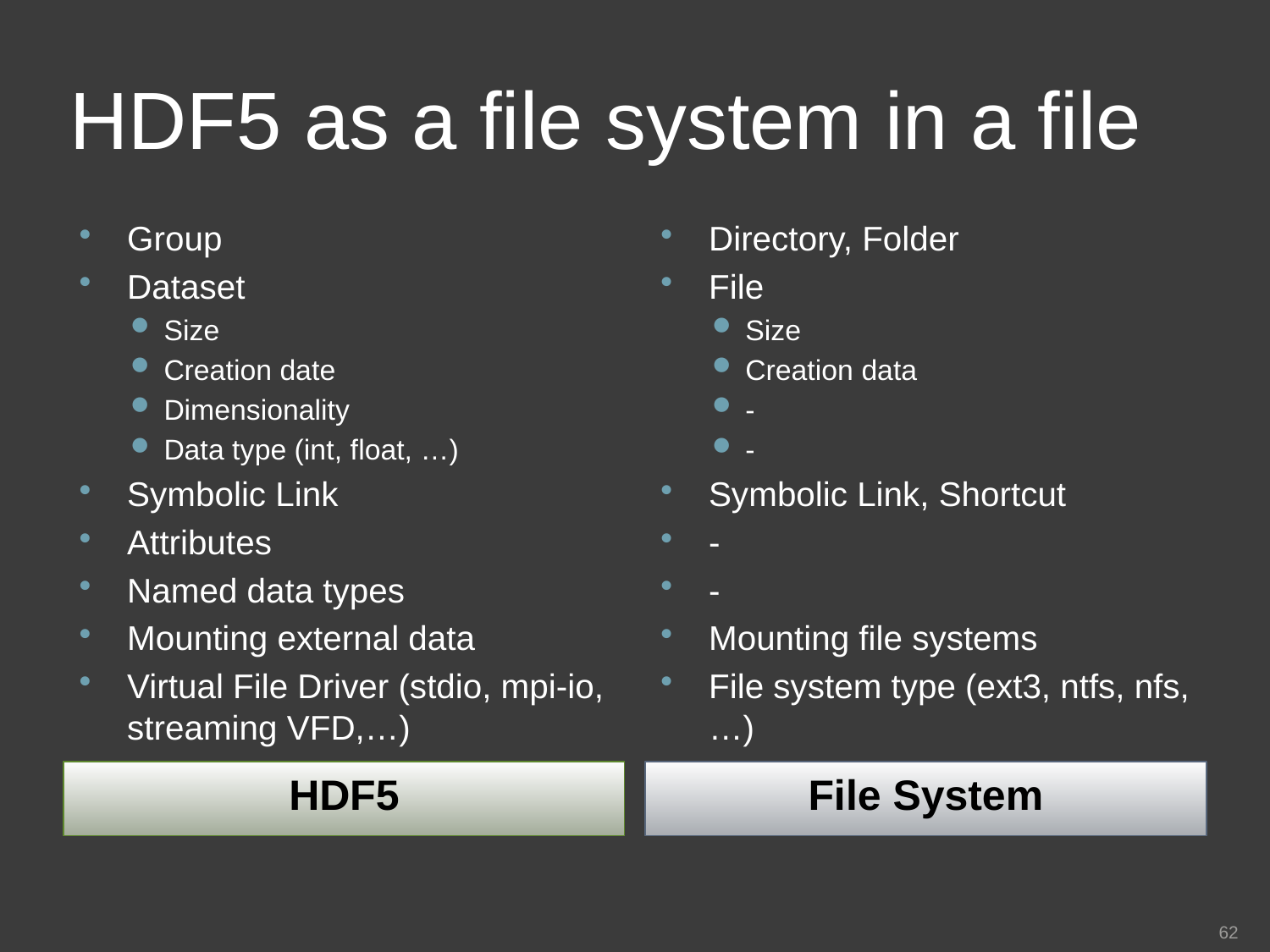

# HDF5 as a file system in a file
Group
Dataset
Size
Creation date
Dimensionality
Data type (int, float, …)
Symbolic Link
Attributes
Named data types
Mounting external data
Virtual File Driver (stdio, mpi-io, streaming VFD,…)
Directory, Folder
File
Size
Creation data
-
-
Symbolic Link, Shortcut
-
-
Mounting file systems
File system type (ext3, ntfs, nfs,…)
HDF5
File System
62